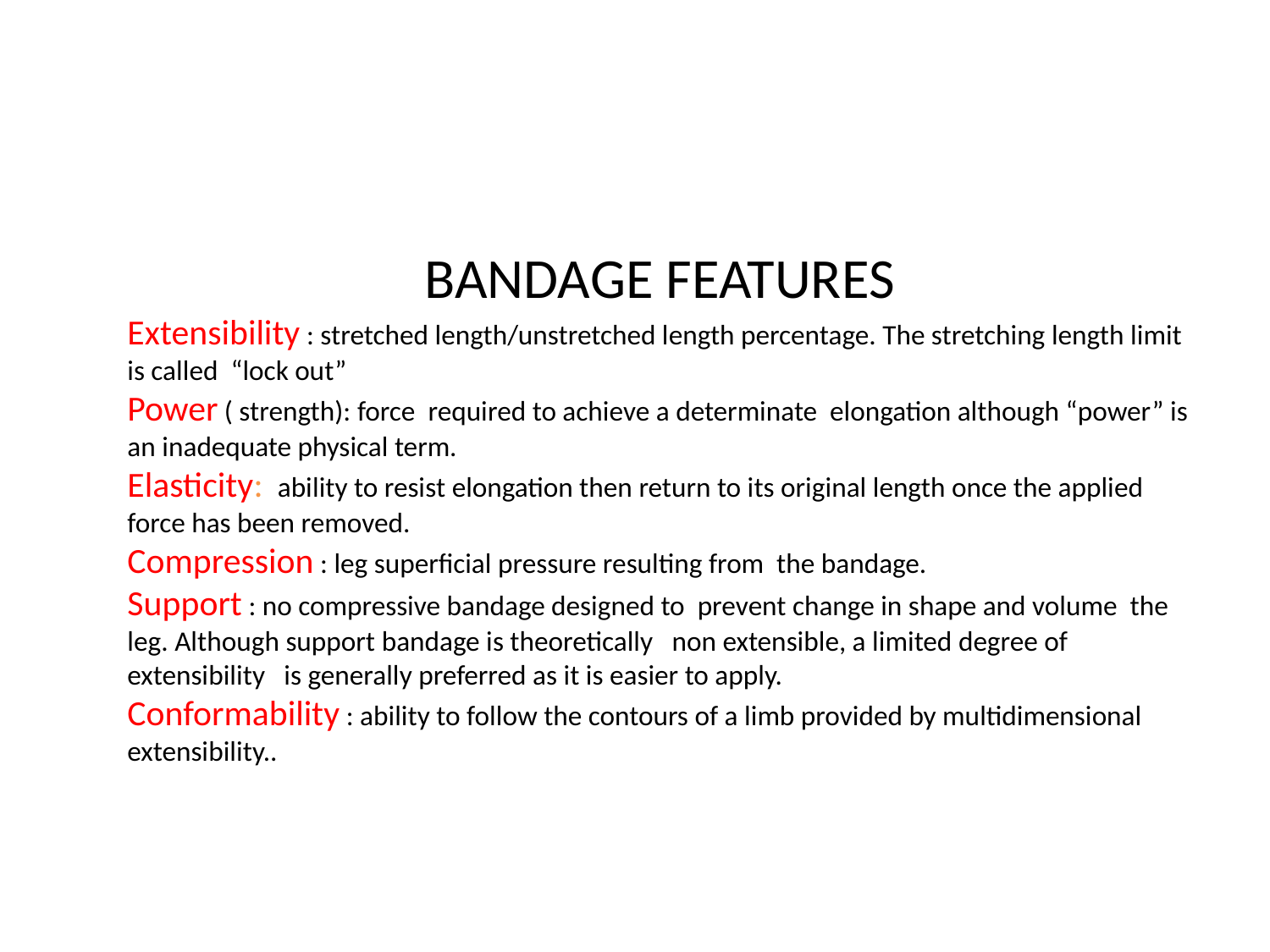

BANDAGE FEATURES
Extensibility : stretched length/unstretched length percentage. The stretching length limit is called  “lock out”
Power ( strength): force  required to achieve a determinate  elongation although “power” is an inadequate physical term.
Elasticity:  ability to resist elongation then return to its original length once the applied force has been removed.
Compression : leg superficial pressure resulting from  the bandage.
Support : no compressive bandage designed to  prevent change in shape and volume  the leg. Although support bandage is theoretically   non extensible, a limited degree of extensibility   is generally preferred as it is easier to apply.
Conformability : ability to follow the contours of a limb provided by multidimensional extensibility..